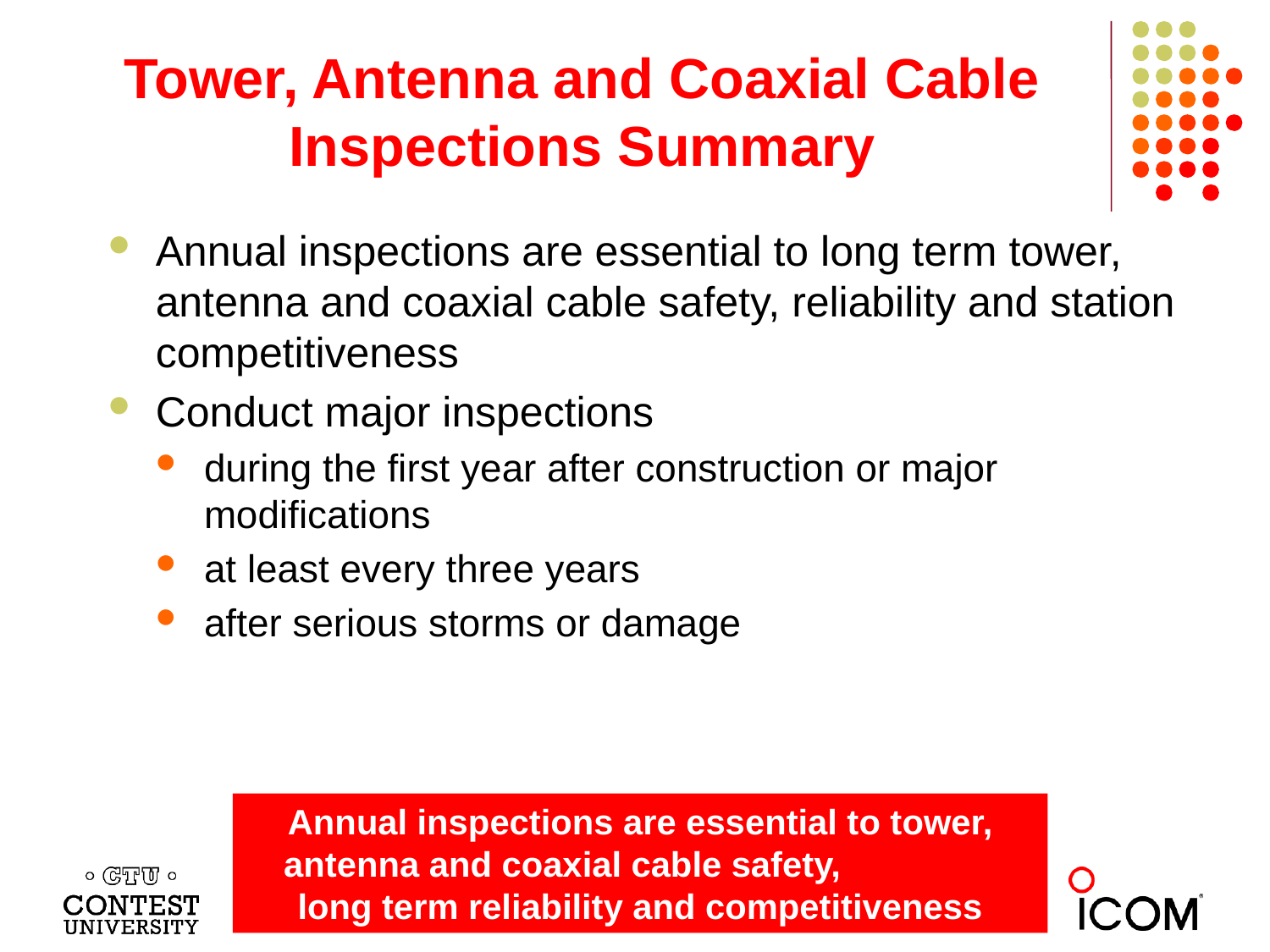

# Tower, Antenna and Coaxial Cable Inspections Summary
Annual inspections are essential to long term tower, antenna and coaxial cable safety, reliability and station competitiveness
Conduct major inspections
during the first year after construction or major modifications
at least every three years
after serious storms or damage
Annual inspections are essential to tower, antenna and coaxial cable safety,                 long term reliability and competitiveness
Dayton 2013